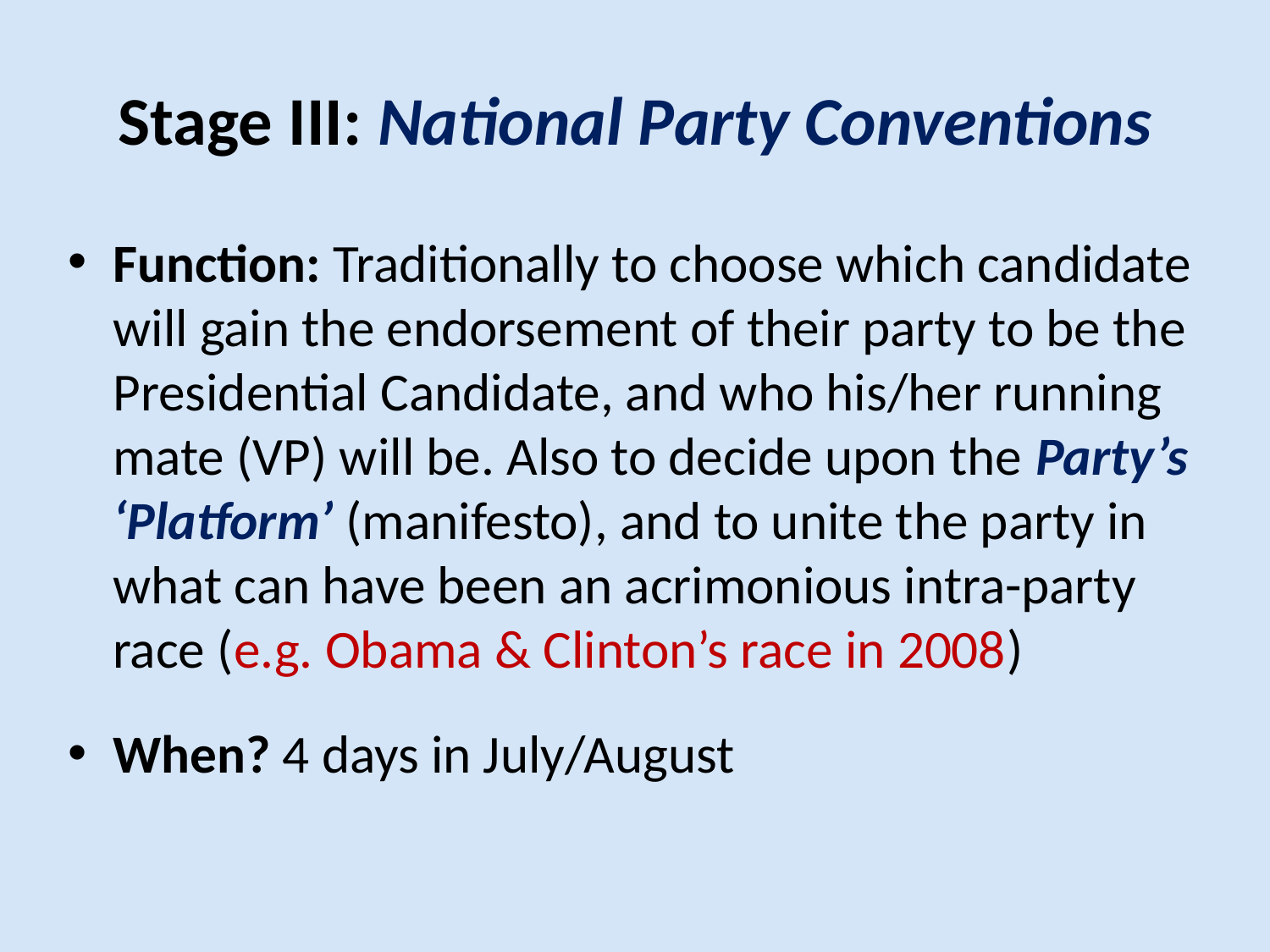

# Stage III: National Party Conventions
Function: Traditionally to choose which candidate will gain the endorsement of their party to be the Presidential Candidate, and who his/her running mate (VP) will be. Also to decide upon the Party’s ‘Platform’ (manifesto), and to unite the party in what can have been an acrimonious intra-party race (e.g. Obama & Clinton’s race in 2008)

When? 4 days in July/August